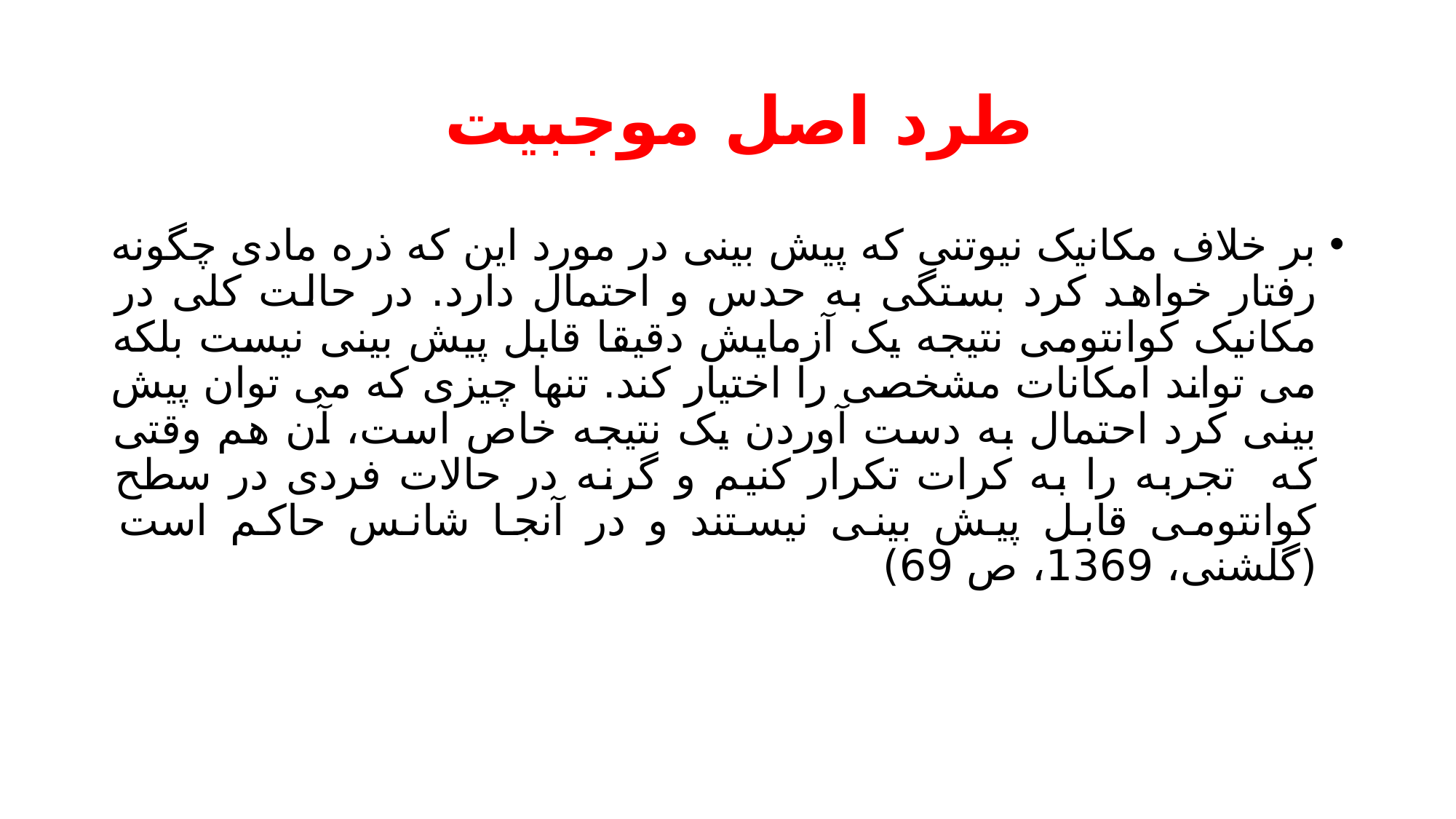

# طرد اصل موجبیت
بر خلاف مکانیک نیوتنی که پیش بینی در مورد این که ذره مادی چگونه رفتار خواهد کرد بستگی به حدس و احتمال دارد. در حالت کلی در مکانیک کوانتومی نتیجه یک آزمایش دقیقا قابل پیش بینی نیست بلکه می تواند امکانات مشخصی را اختیار کند. تنها چیزی که می توان پیش بینی کرد احتمال به دست آوردن یک نتیجه خاص است، آن هم وقتی که  تجربه را به کرات تکرار کنیم و گرنه در حالات فردی در سطح کوانتومی قابل پیش بینی نیستند و در آنجا شانس حاکم است (گلشنی، 1369، ص 69)